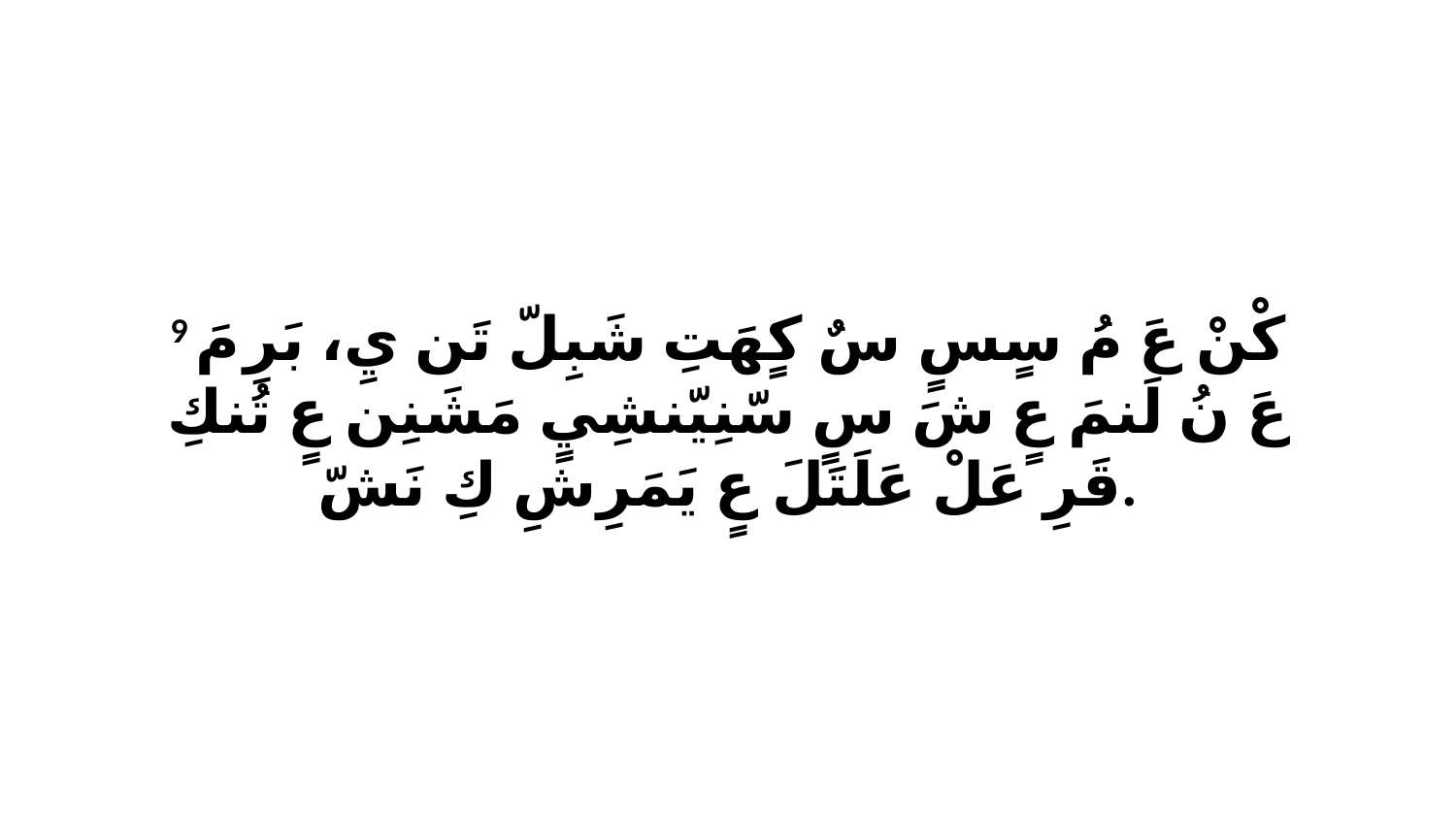

9 كْنْ عَ مُ سٍسٍ سٌ كٍهَتِ شَبِلّ تَن يِ، بَرِ مَ عَ نُ لَنمَ عٍ شَ سٍ سّنِيّنشِيٍ مَشَنِن عٍ تُنكِ قَرِ عَلْ عَلَتَلَ عٍ يَمَرِشِ كِ نَشّ.